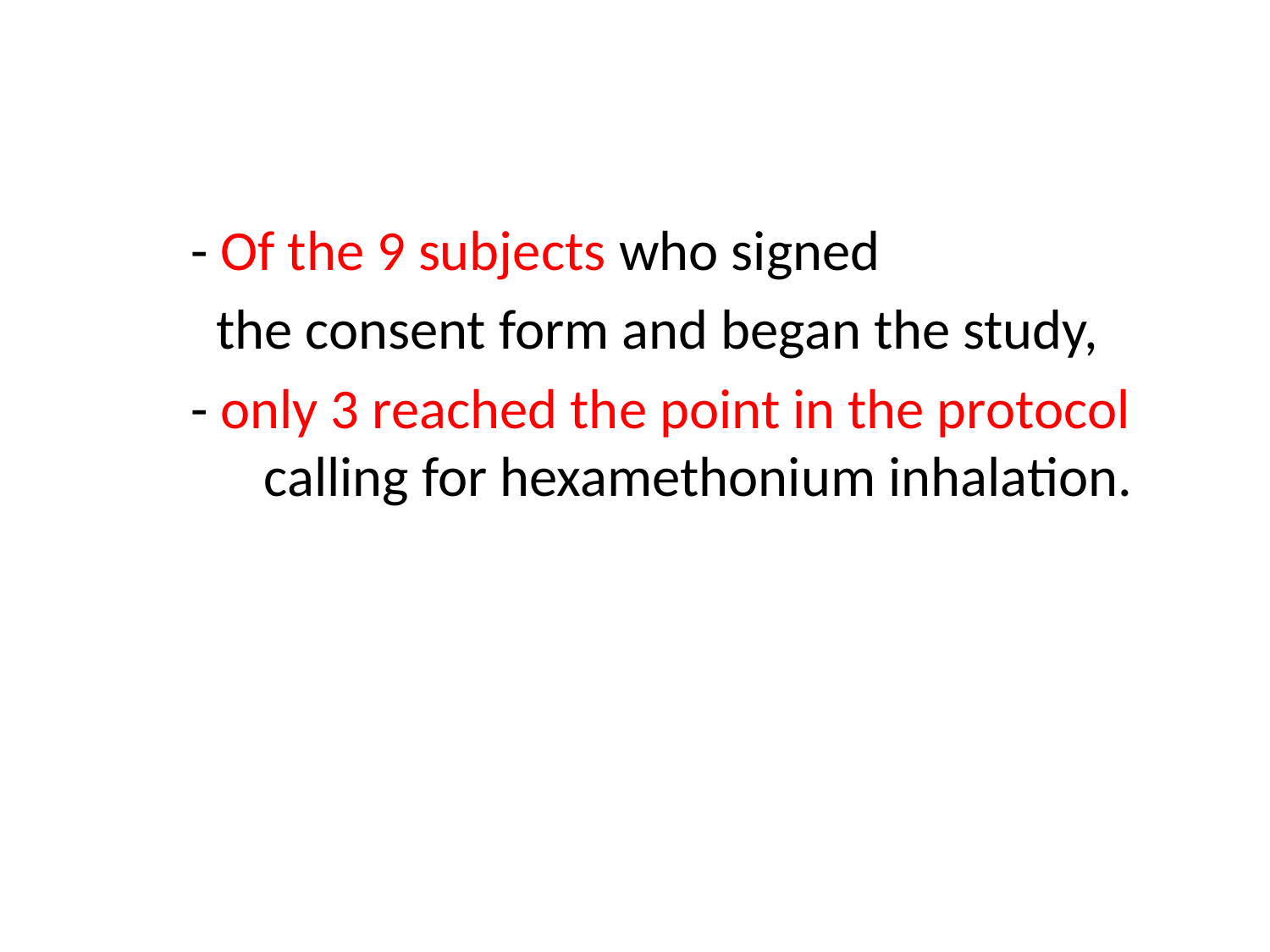

- Of the 9 subjects who signed
           the consent form and began the study,
         - only 3 reached the point in the protocol 	 calling for hexamethonium inhalation.